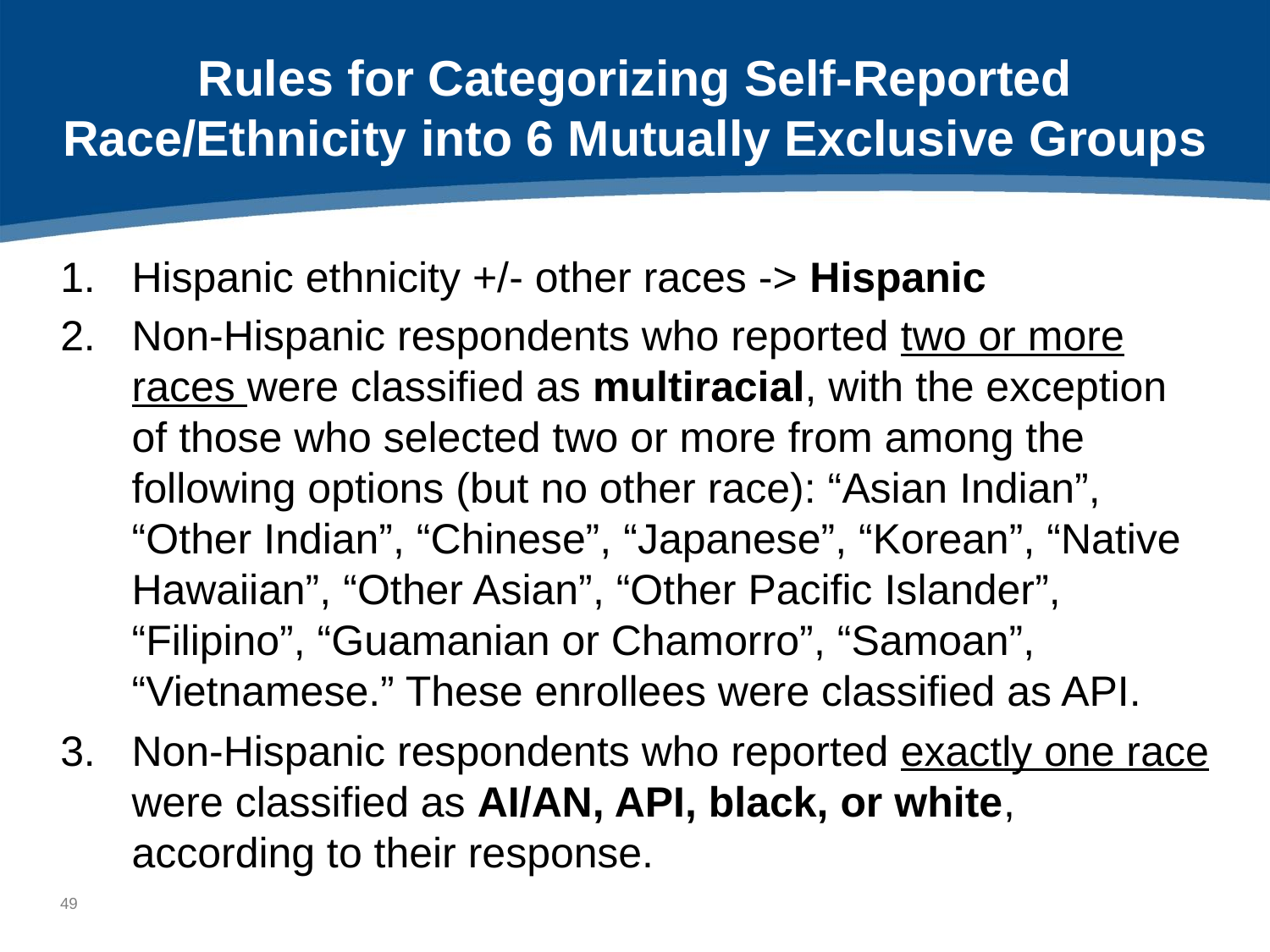

# Rules for Categorizing Self-Reported Race/Ethnicity into 6 Mutually Exclusive Groups
Hispanic ethnicity +/- other races -> Hispanic
Non-Hispanic respondents who reported two or more races were classified as multiracial, with the exception of those who selected two or more from among the following options (but no other race): “Asian Indian”, “Other Indian”, “Chinese”, “Japanese”, “Korean”, “Native Hawaiian”, “Other Asian”, “Other Pacific Islander”, “Filipino”, “Guamanian or Chamorro”, “Samoan”, “Vietnamese.” These enrollees were classified as API.
Non-Hispanic respondents who reported exactly one race were classified as AI/AN, API, black, or white, according to their response.
49